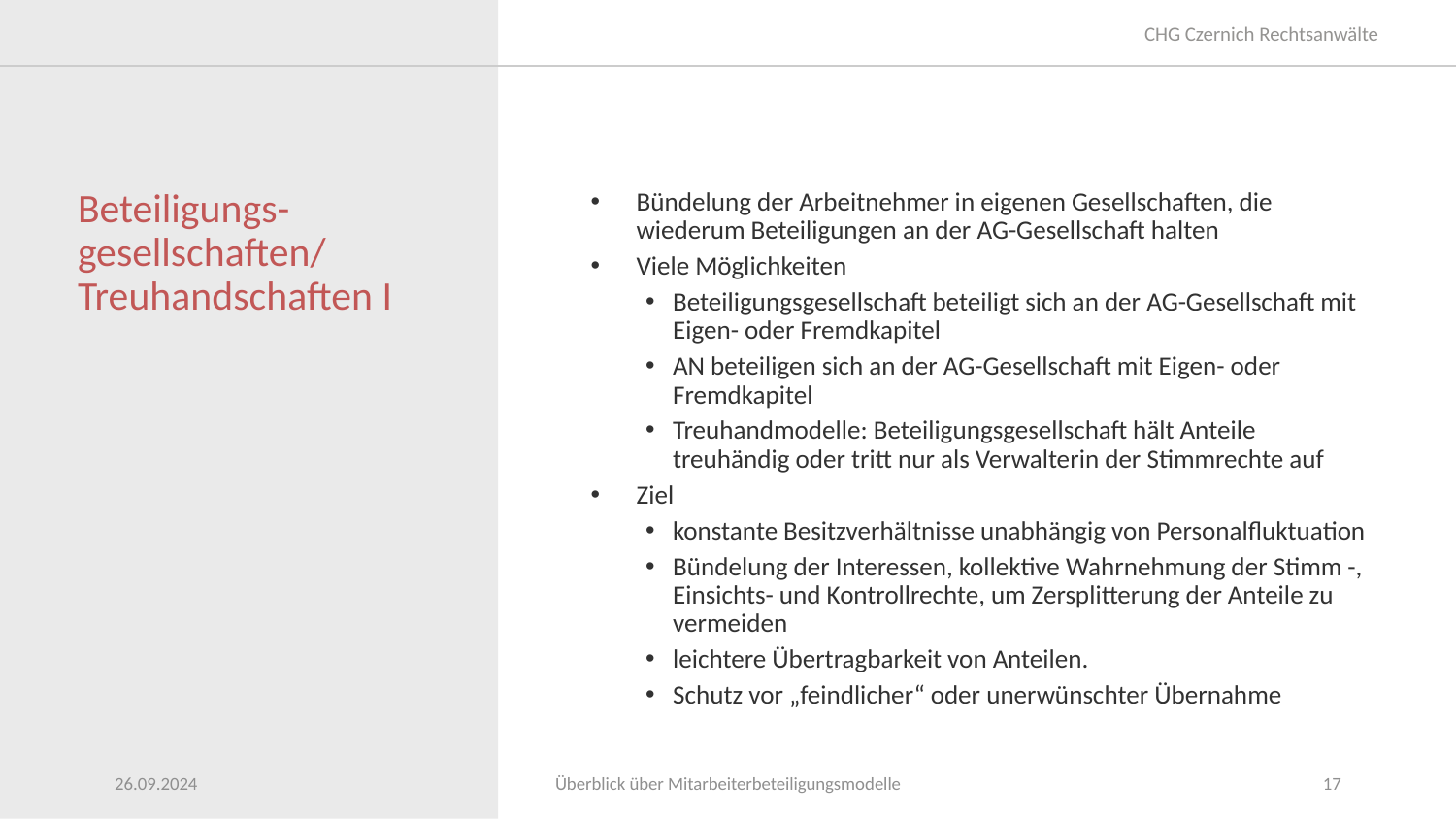

# Beteiligungs-gesellschaften/ Treuhandschaften I
Bündelung der Arbeitnehmer in eigenen Gesellschaften, die wiederum Beteiligungen an der AG-Gesellschaft halten
Viele Möglichkeiten
Beteiligungsgesellschaft beteiligt sich an der AG-Gesellschaft mit Eigen- oder Fremdkapitel
AN beteiligen sich an der AG-Gesellschaft mit Eigen- oder Fremdkapitel
Treuhandmodelle: Beteiligungsgesellschaft hält Anteile treuhändig oder tritt nur als Verwalterin der Stimmrechte auf
Ziel
konstante Besitzverhältnisse unabhängig von Personalfluktuation
Bündelung der Interessen, kollektive Wahrnehmung der Stimm -, Einsichts- und Kontrollrechte, um Zersplitterung der Anteile zu vermeiden
leichtere Übertragbarkeit von Anteilen.
Schutz vor „feindlicher“ oder unerwünschter Übernahme
26.09.2024
Überblick über Mitarbeiterbeteiligungsmodelle
17